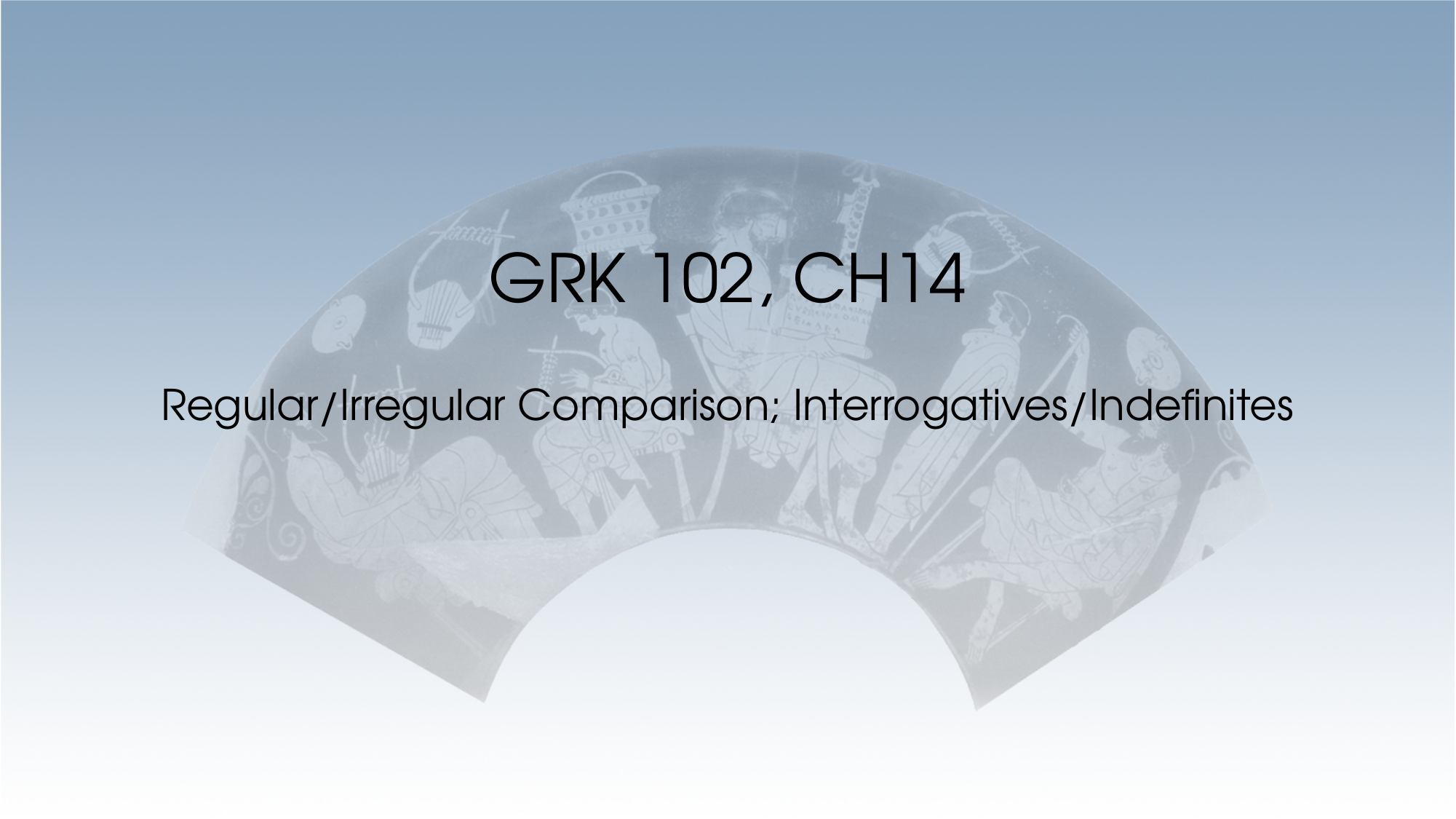

# GRK 102, CH14
Regular/Irregular Comparison; Interrogatives/Indefinites